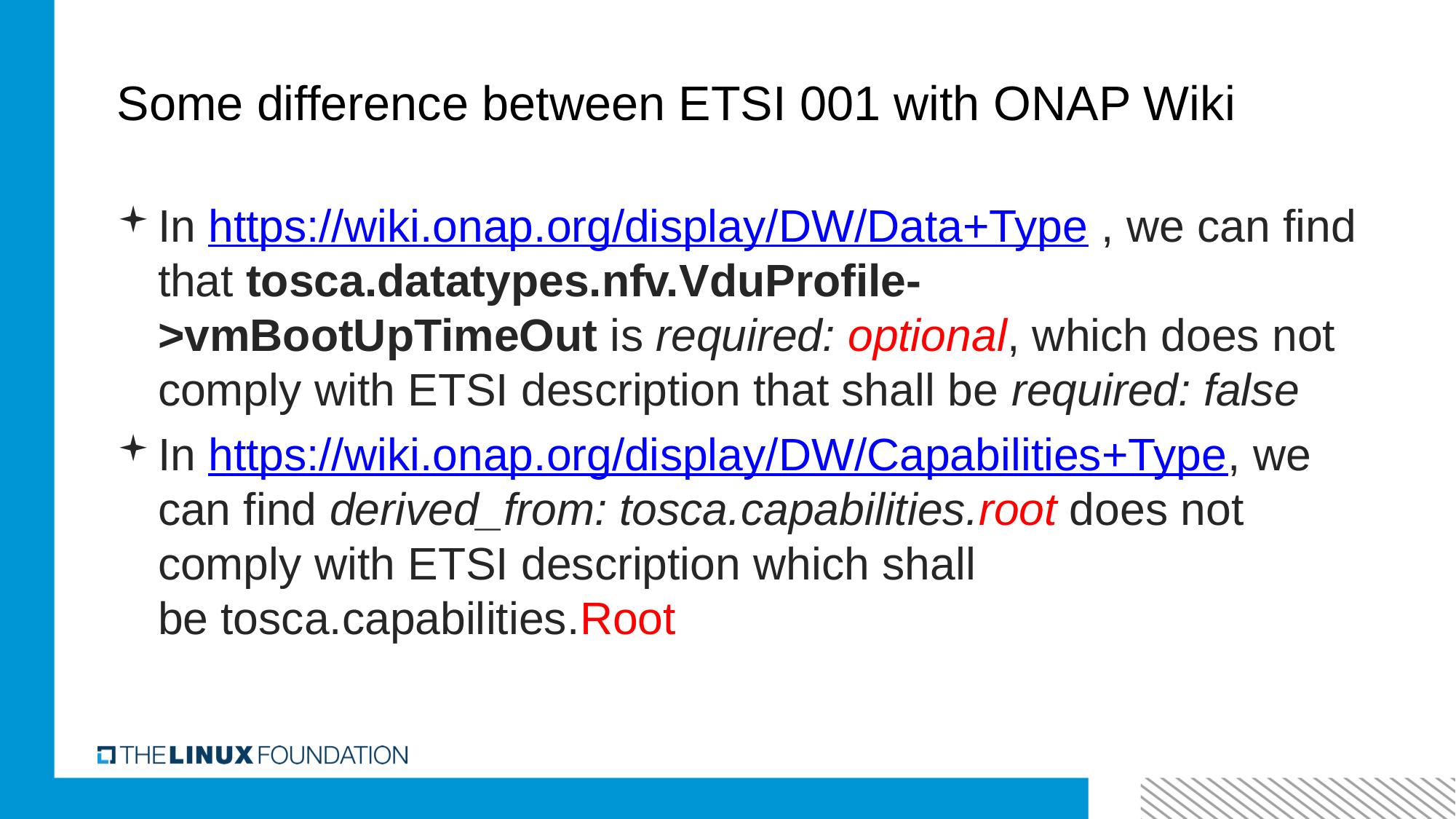

# Some difference between ETSI 001 with ONAP Wiki
In https://wiki.onap.org/display/DW/Data+Type , we can find that tosca.datatypes.nfv.VduProfile->vmBootUpTimeOut is required: optional, which does not comply with ETSI description that shall be required: false
In https://wiki.onap.org/display/DW/Capabilities+Type, we can find derived_from: tosca.capabilities.root does not comply with ETSI description which shall be tosca.capabilities.Root